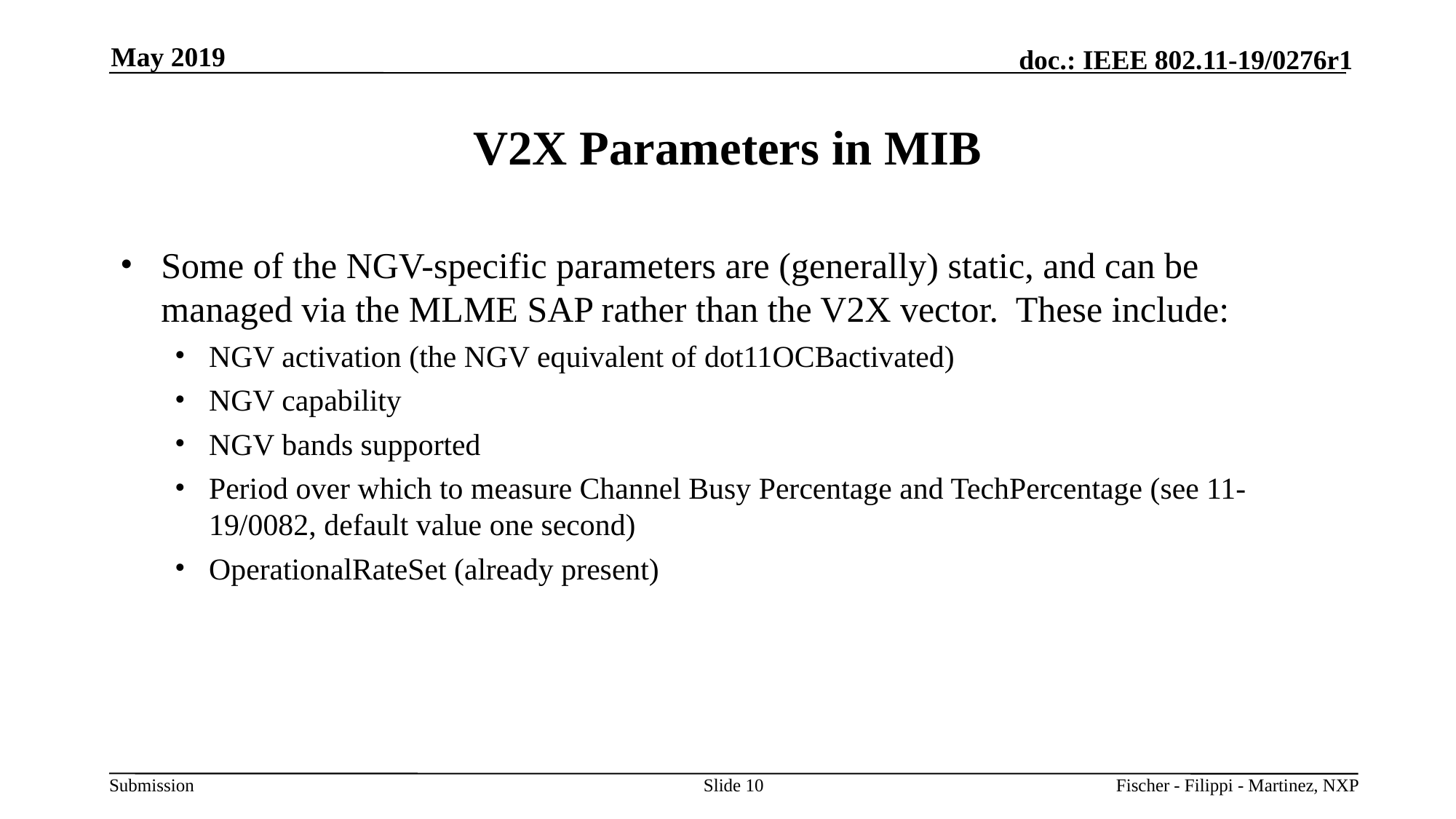

May 2019
# V2X Parameters in MIB
Some of the NGV-specific parameters are (generally) static, and can be managed via the MLME SAP rather than the V2X vector.  These include:
NGV activation (the NGV equivalent of dot11OCBactivated)
NGV capability
NGV bands supported
Period over which to measure Channel Busy Percentage and TechPercentage (see 11-19/0082, default value one second)
OperationalRateSet (already present)
Slide 10
Fischer - Filippi - Martinez, NXP